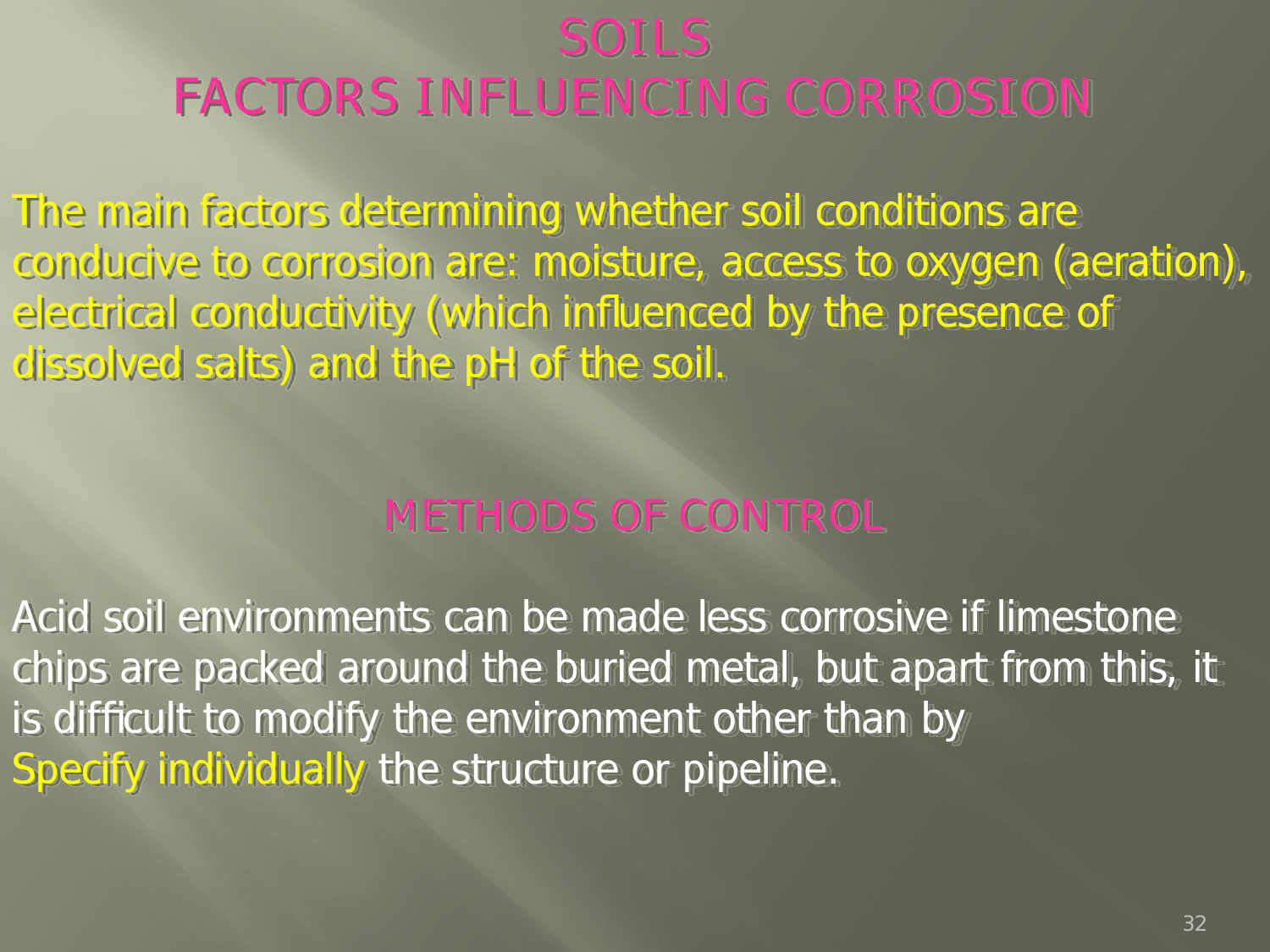

SOILS
FACTORS INFLUENCING CORROSION

The main factors determining whether soil conditions are conducive to corrosion are: moisture, access to oxygen (aeration), electrical conductivity (which influenced by the presence of dissolved salts) and the pH of the soil.

METHODS OF CONTROL

Acid soil environments can be made less corrosive if limestone chips are packed around the buried metal, but apart from this, it is difficult to modify the environment other than by
Specify individually the structure or pipeline.

32